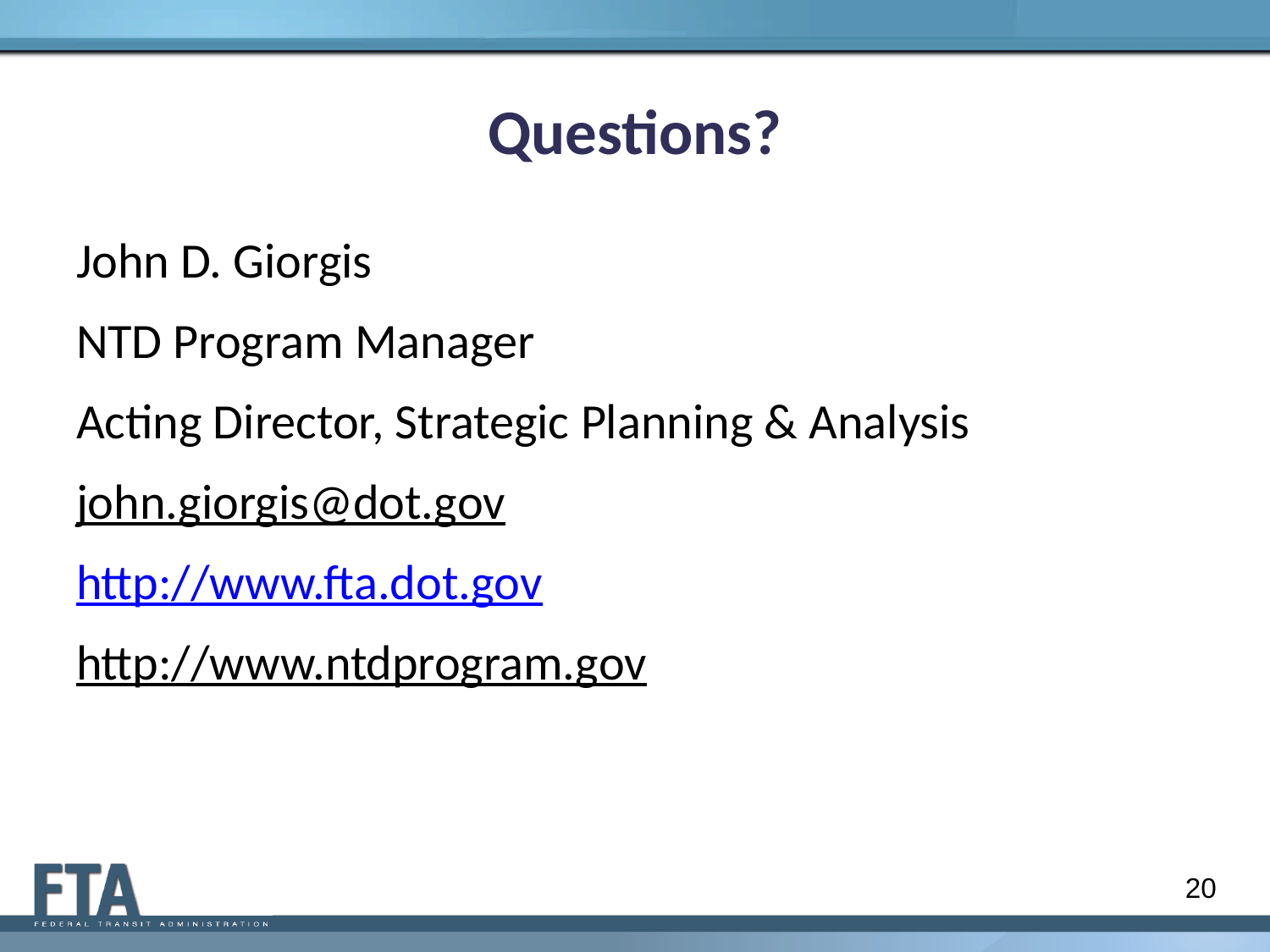

# Questions?
John D. Giorgis
NTD Program Manager
Acting Director, Strategic Planning & Analysis
john.giorgis@dot.gov
http://www.fta.dot.gov
http://www.ntdprogram.gov
20